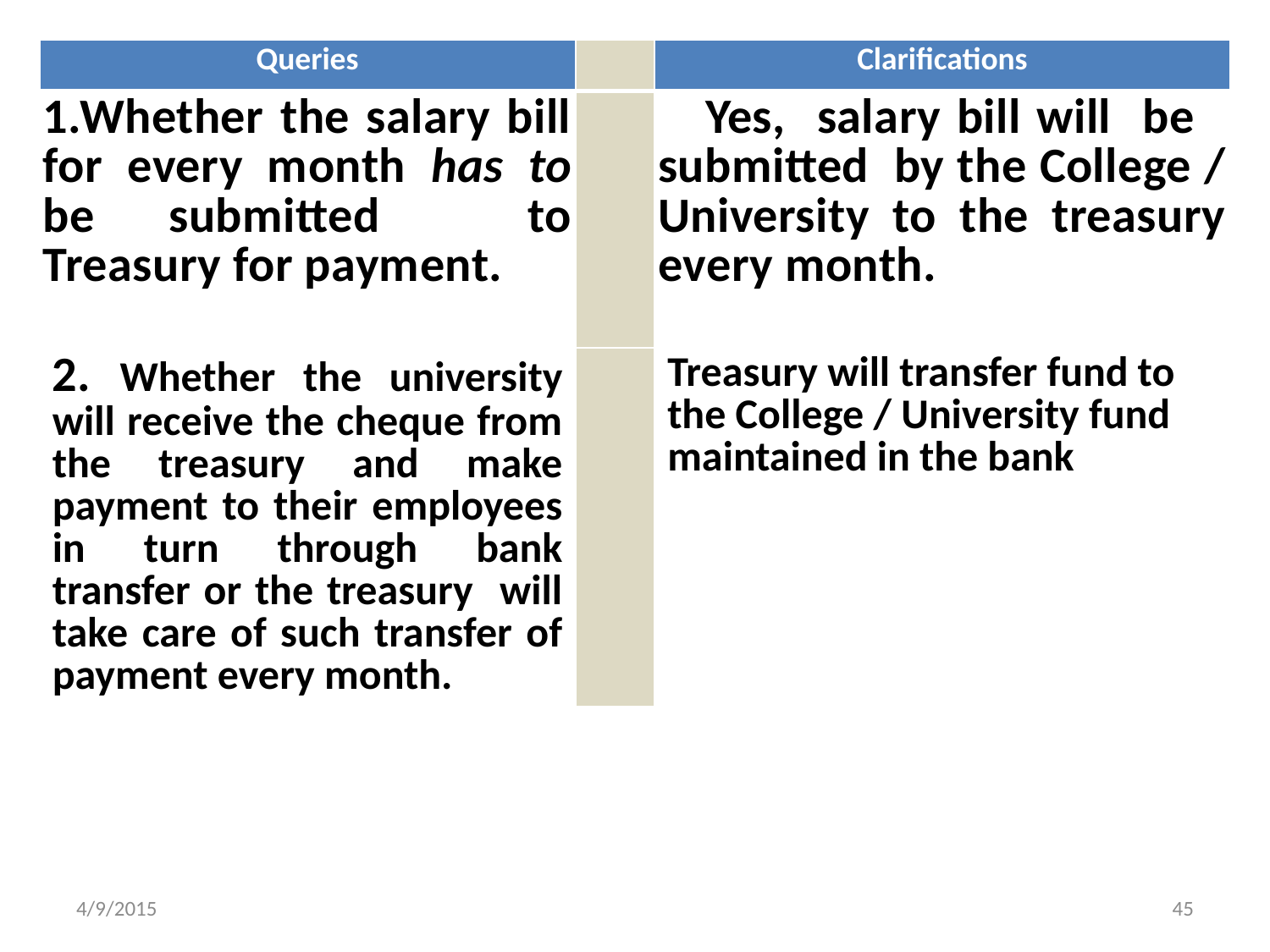

| Queries |  | Clarifications |
| --- | --- | --- |
| 1.Whether the salary bill for every month has to be submitted to Treasury for payment. |  | Yes, salary bill will be submitted by the College / University to the treasury every month. |
| 2. Whether the university will receive the cheque from the treasury and make payment to their employees in turn through bank transfer or the treasury will take care of such transfer of payment every month. |  | Treasury will transfer fund to the College / University fund maintained in the bank |
4/9/2015
45